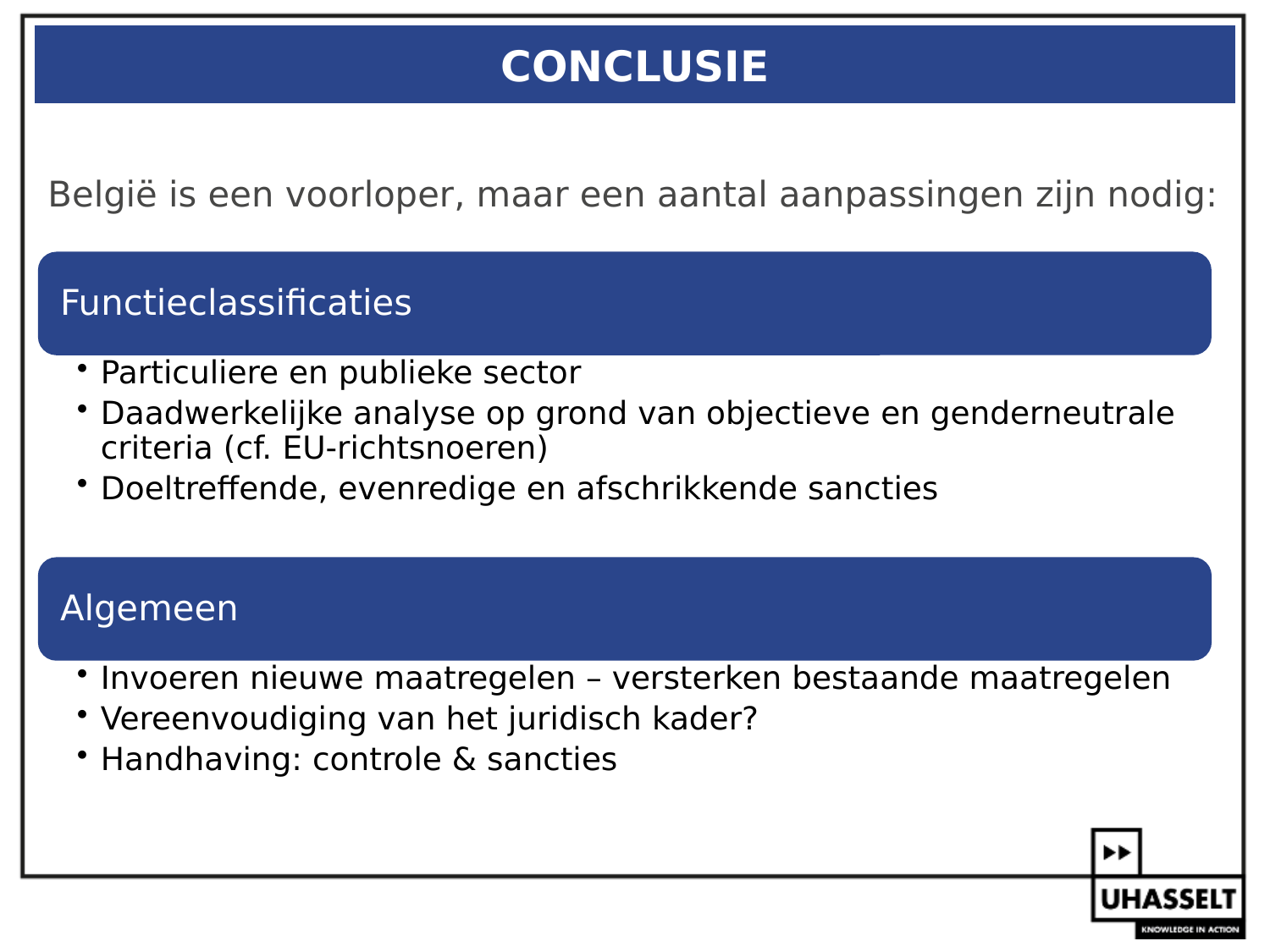

# CONCLUSIE

België is een voorloper, maar een aantal aanpassingen zijn nodig:

Functieclassificaties
Particuliere en publieke sector
Daadwerkelijke analyse op grond van objectieve en genderneutrale criteria (cf. EU-richtsnoeren)
Doeltreffende, evenredige en afschrikkende sancties

Algemeen
Invoeren nieuwe maatregelen – versterken bestaande maatregelen
Vereenvoudiging van het juridisch kader?
Handhaving: controle & sancties